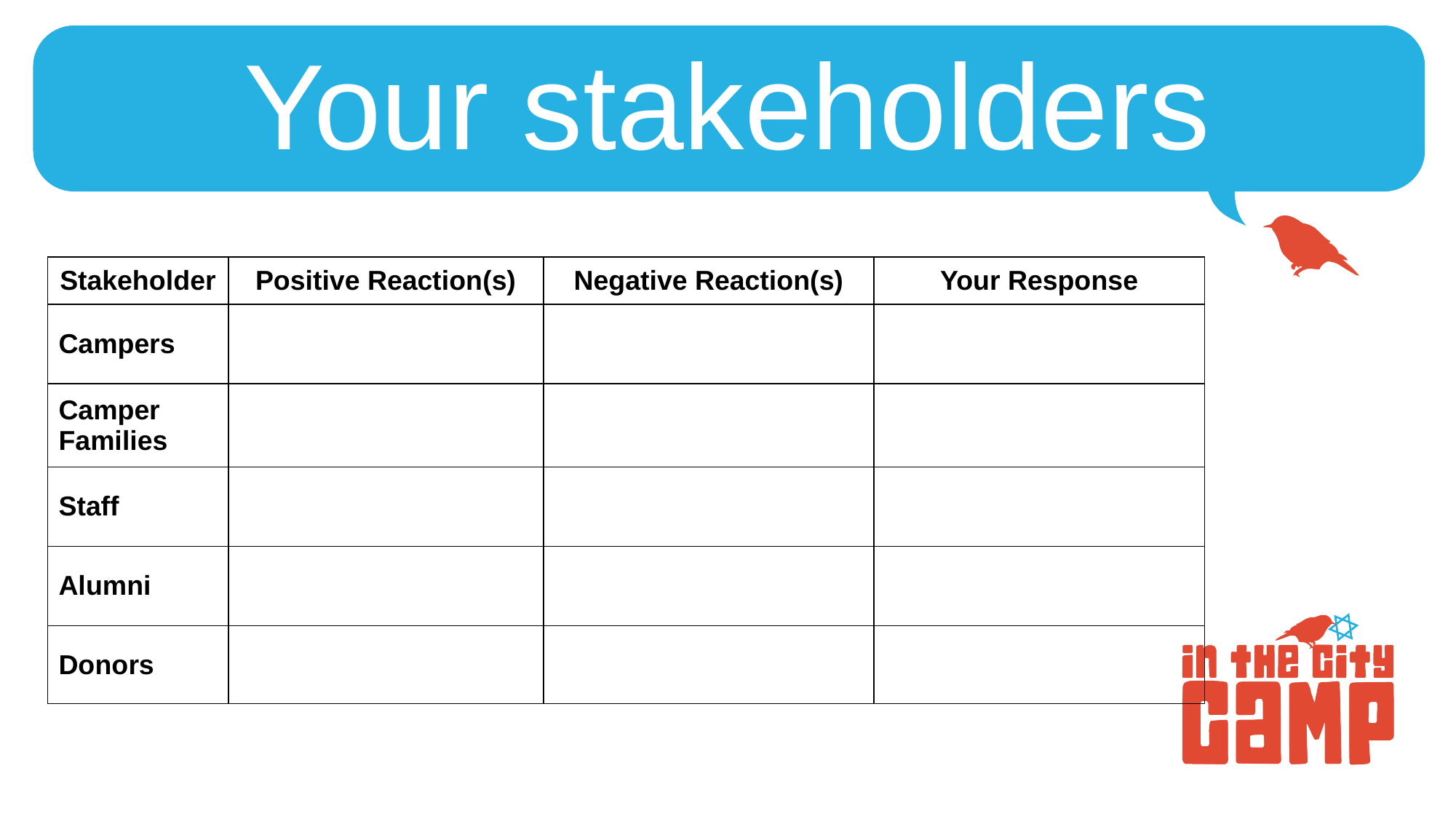

# Your stakeholders
| Stakeholder | Positive Reaction(s) | Negative Reaction(s) | Your Response |
| --- | --- | --- | --- |
| Campers |  |  |  |
| Camper Families |  |  |  |
| Staff |  |  |  |
| Alumni |  |  |  |
| Donors |  |  |  |